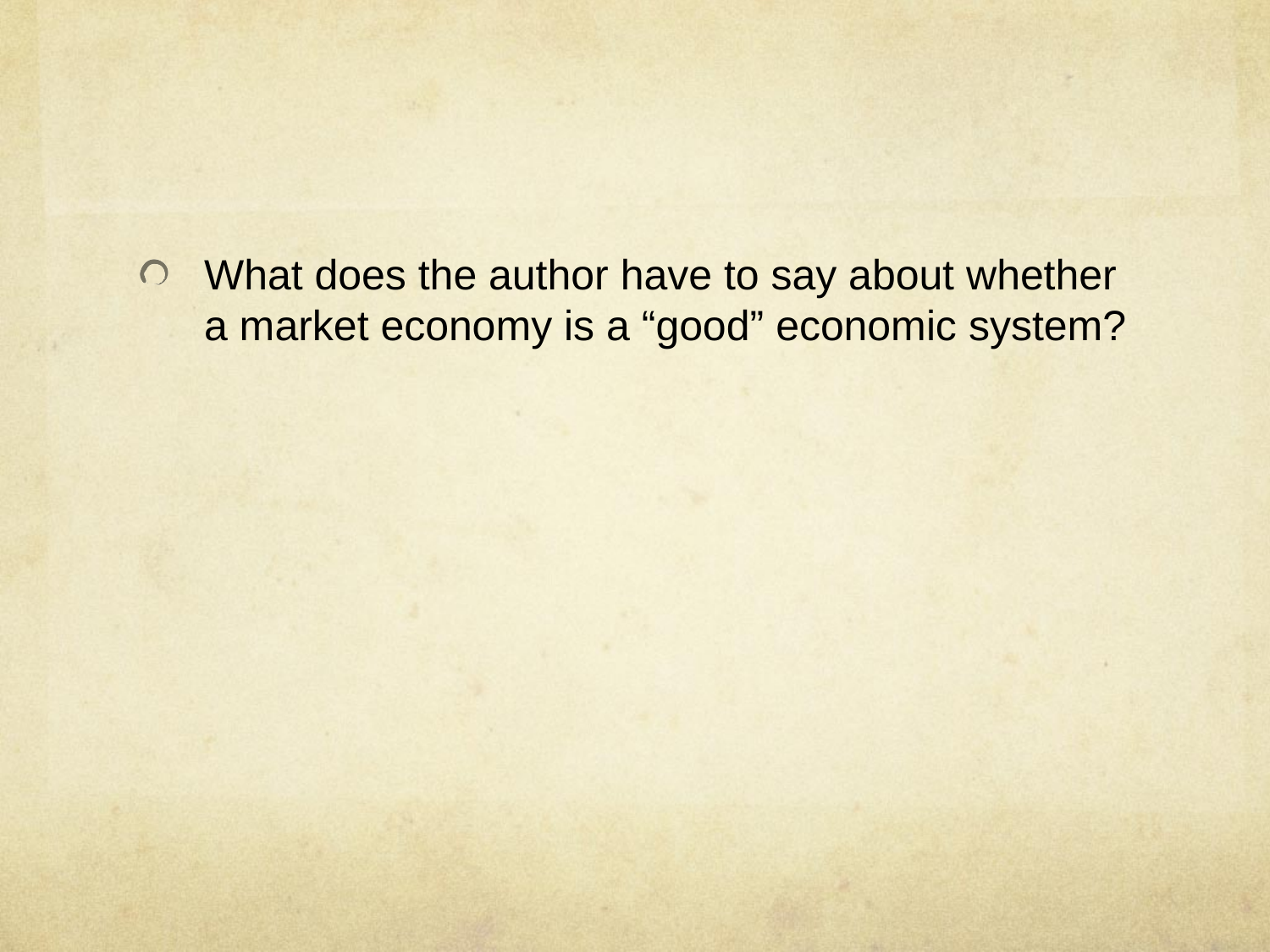

#
What does the author have to say about whether a market economy is a “good” economic system?